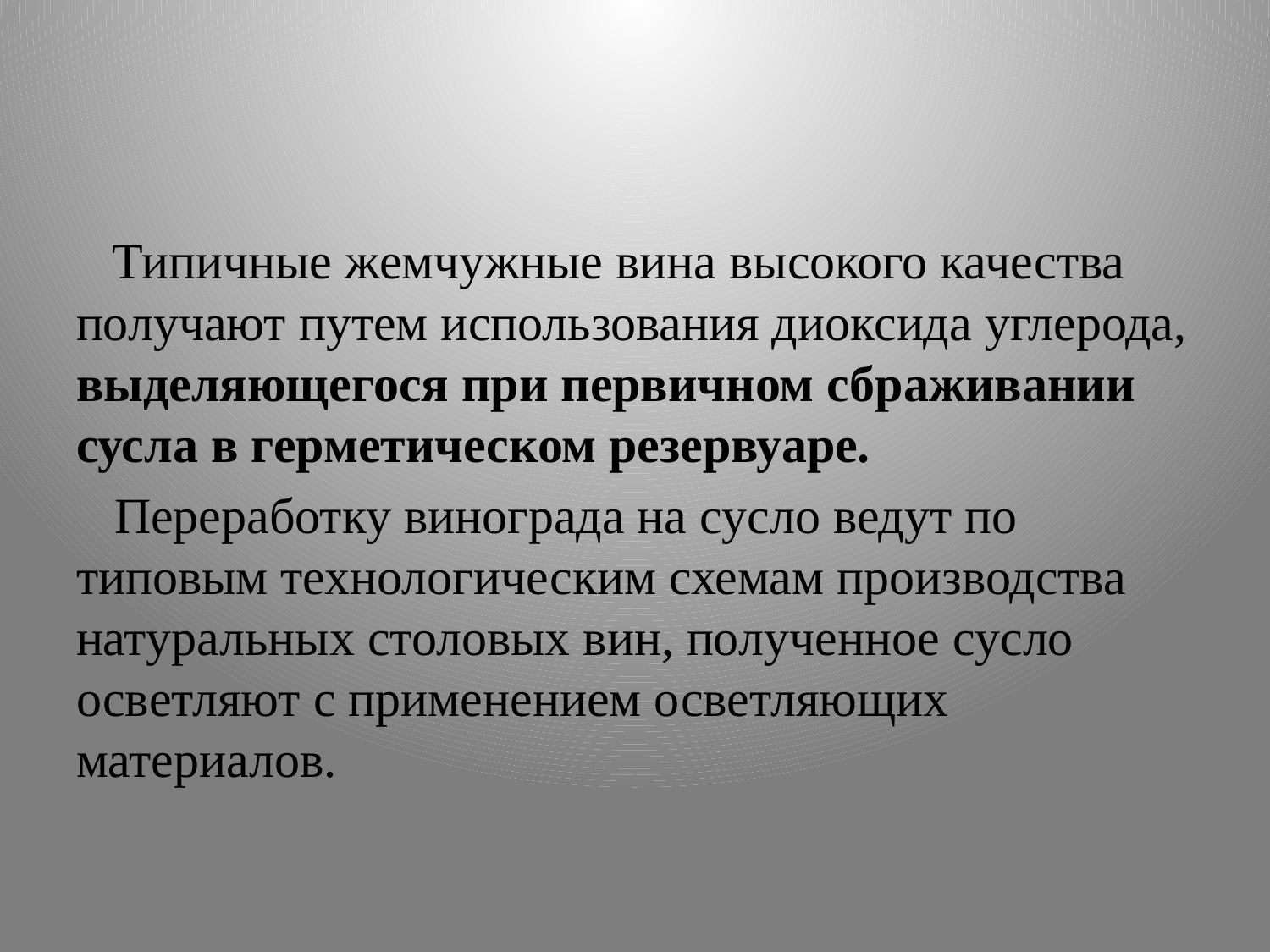

#
   Типичные жемчужные вина высокого качества получают путем использования диоксида углерода, выделяющегося при первичном сбраживании сусла в герметическом резервуаре.
   Переработку винограда на сусло ведут по типовым технологическим схемам производства натуральных столовых вин, полученное сусло осветляют с применением осветляющих материалов.